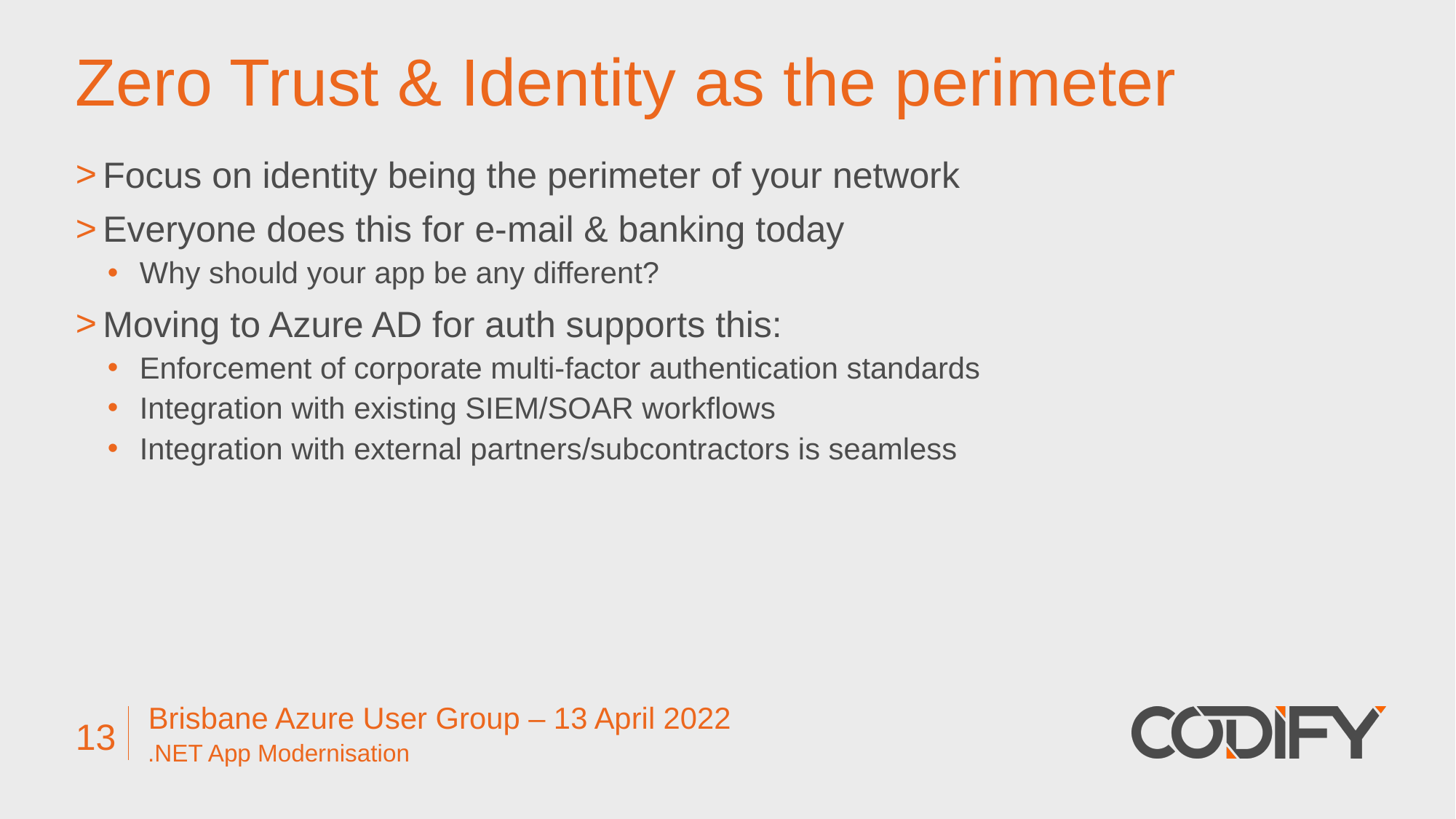

# Zero Trust & Identity as the perimeter
Focus on identity being the perimeter of your network
Everyone does this for e-mail & banking today
Why should your app be any different?
Moving to Azure AD for auth supports this:
Enforcement of corporate multi-factor authentication standards
Integration with existing SIEM/SOAR workflows
Integration with external partners/subcontractors is seamless
Brisbane Azure User Group – 13 April 2022
13
.NET App Modernisation